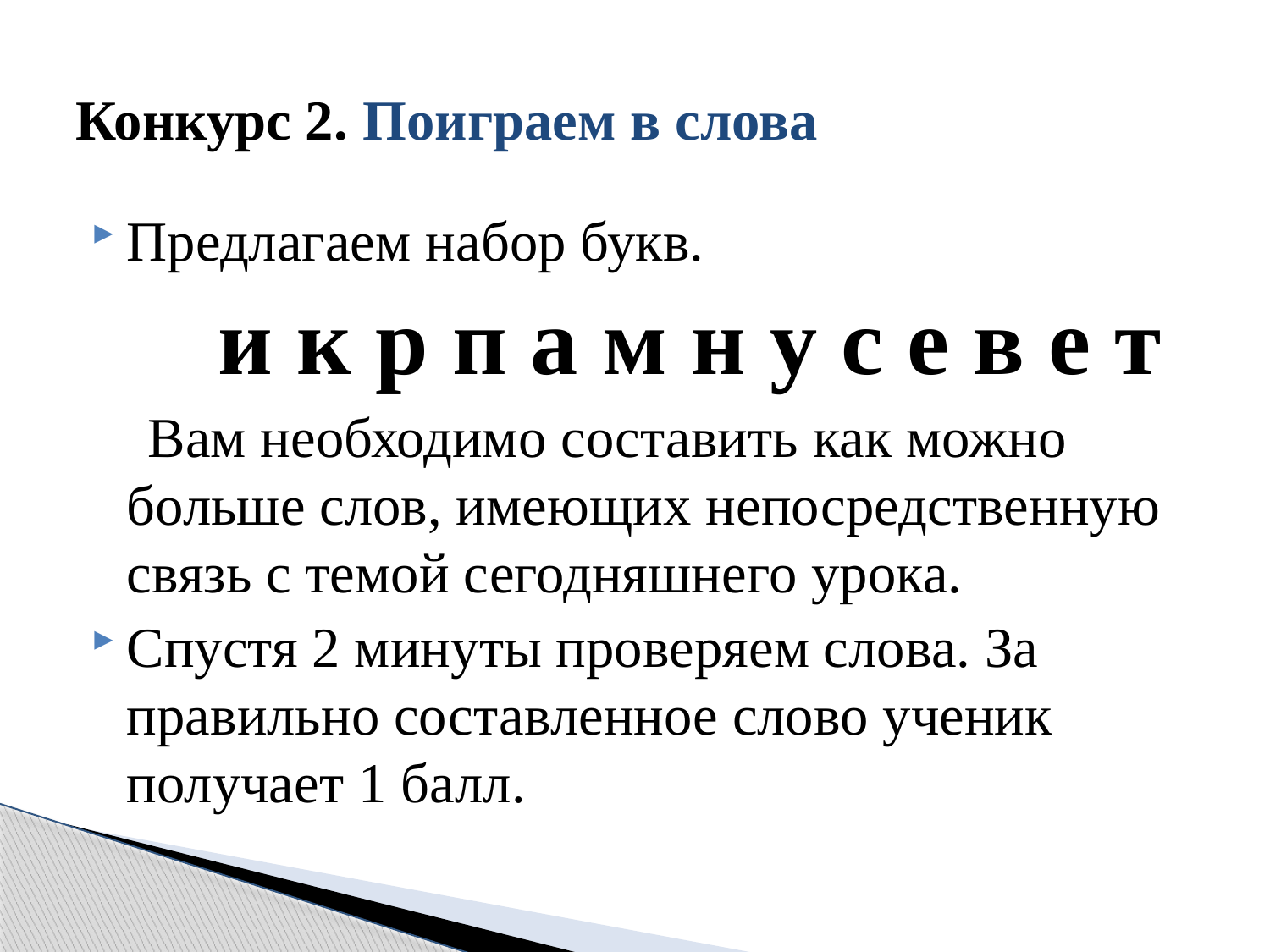

# Конкурс 2. Поиграем в слова
Предлагаем набор букв.
    и к р п а м н у с е в е т
    Вам необходимо составить как можно больше слов, имеющих непосредственную связь с темой сегодняшнего урока.
Спустя 2 минуты проверяем слова. За правильно составленное слово ученик получает 1 балл.